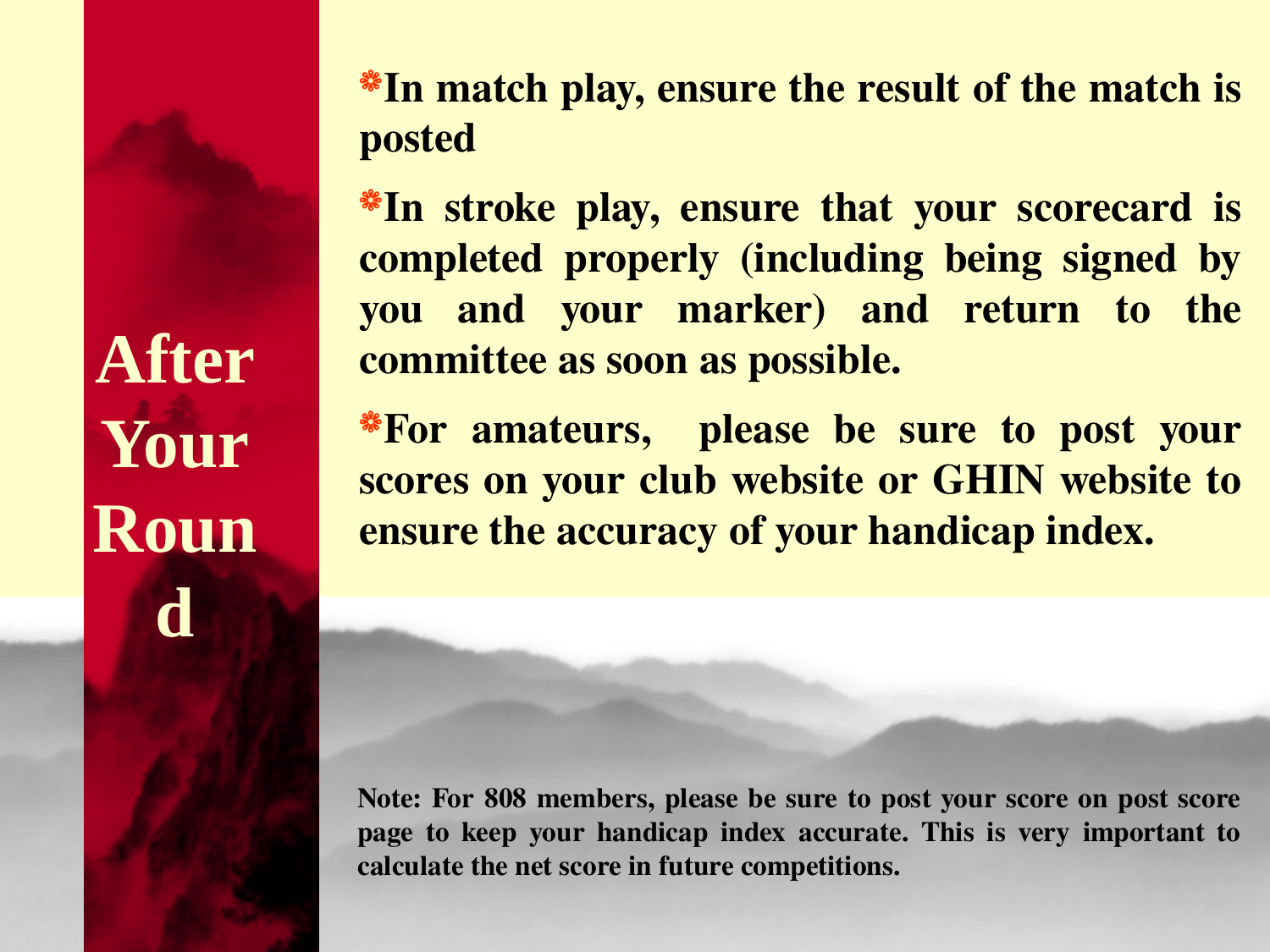

# After Your Round
In match play, ensure the result of the match is posted
In stroke play, ensure that your scorecard is completed properly (including being signed by you and your marker) and return to the committee as soon as possible.
For amateurs,  please be sure to post your scores on your club website or GHIN website to ensure the accuracy of your handicap index.

Note: For 808 members, please be sure to post your score on post score page to keep your handicap index accurate. This is very important to calculate the net score in future competitions.